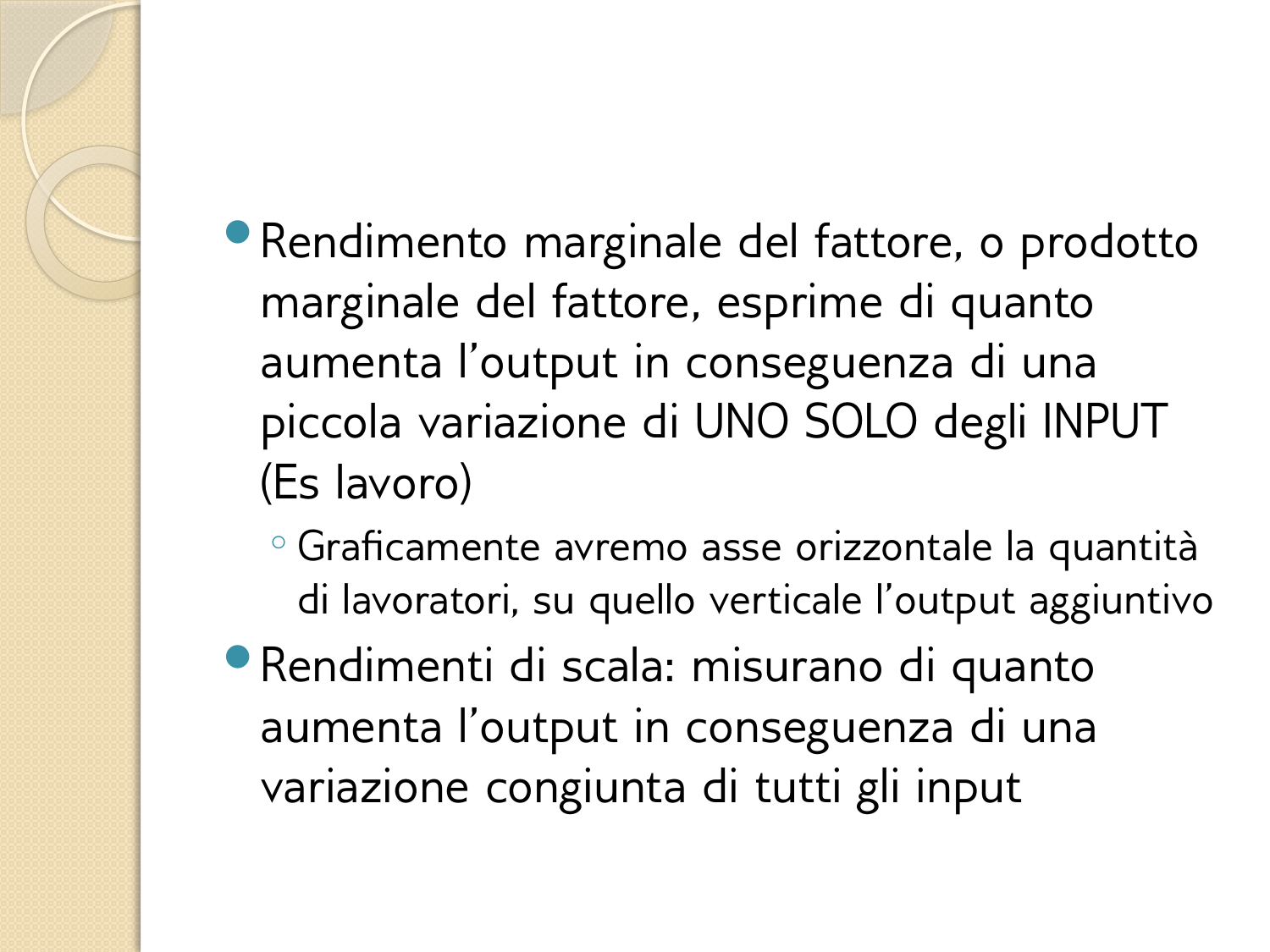

#
Rendimento marginale del fattore, o prodotto marginale del fattore, esprime di quanto aumenta l’output in conseguenza di una piccola variazione di UNO SOLO degli INPUT (Es lavoro)
Graficamente avremo asse orizzontale la quantità di lavoratori, su quello verticale l’output aggiuntivo
Rendimenti di scala: misurano di quanto aumenta l’output in conseguenza di una variazione congiunta di tutti gli input